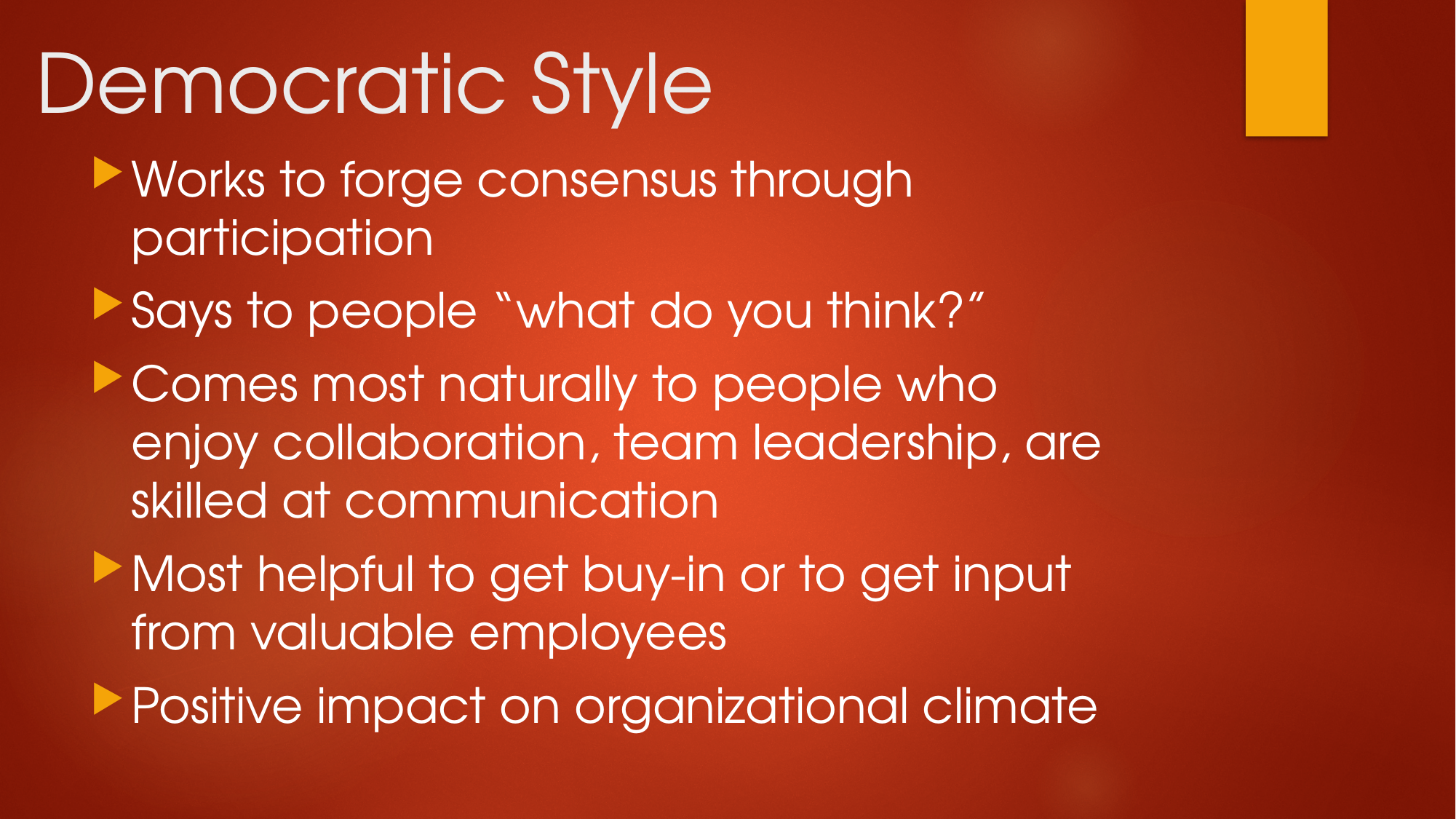

# Democratic Style
Works to forge consensus through participation
Says to people “what do you think?”
Comes most naturally to people who enjoy collaboration, team leadership, are skilled at communication
Most helpful to get buy-in or to get input from valuable employees
Positive impact on organizational climate